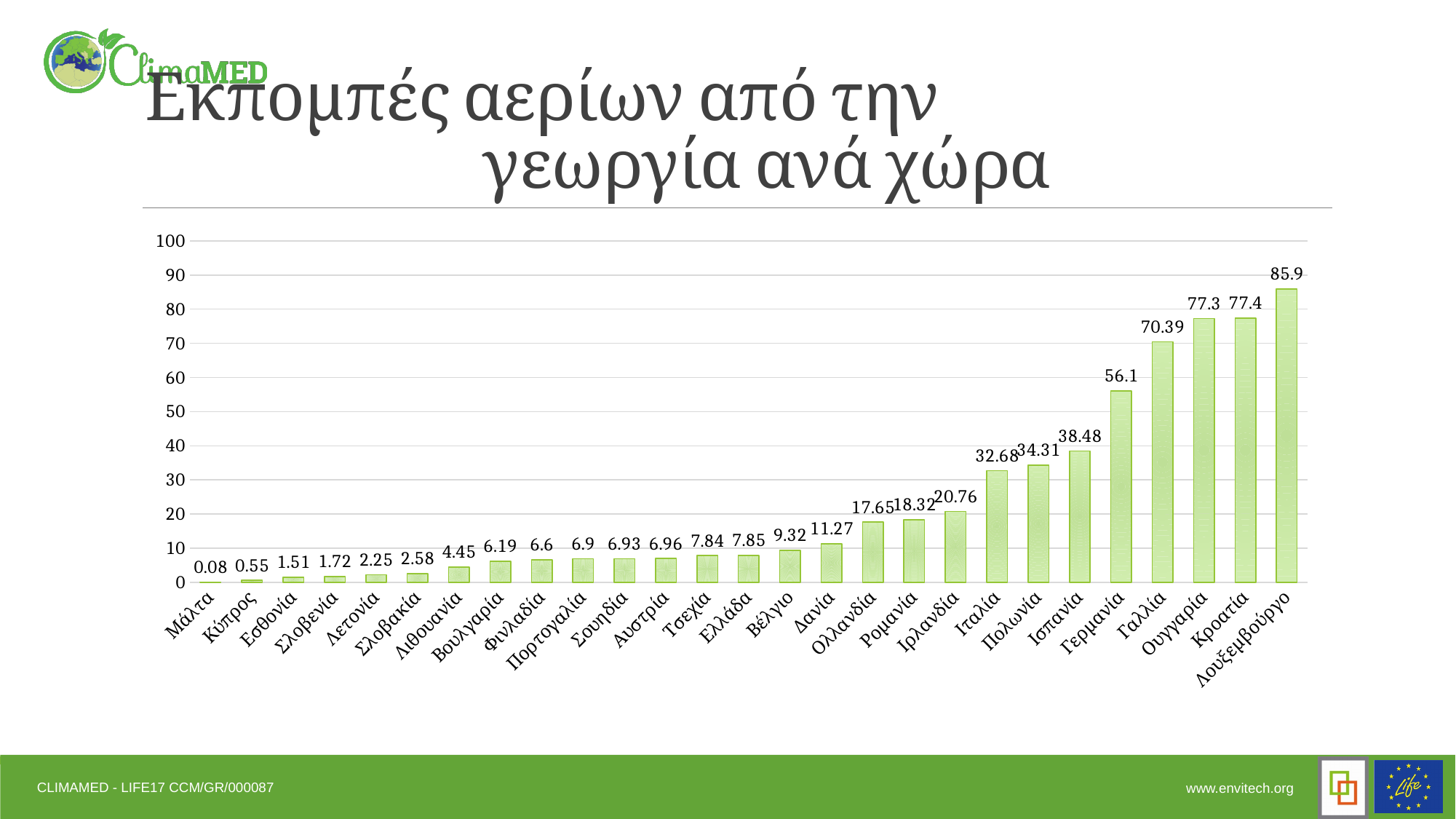

# Εκπομπές αερίων από την                                 γεωργία ανά χώρα

### Chart

| Category | Σειρά 1 |
|---|---|
| Μάλτα | 0.08 |
| Κύπρος | 0.55 |
| Εσθονία | 1.51 |
| Σλοβενία | 1.72 |
| Λετονία | 2.25 |
| Σλοβακία | 2.58 |
| Λιθουανία | 4.45 |
| Βουλγαρία | 6.19 |
| Φινλαδία | 6.6 |
| Πορτογαλία | 6.9 |
| Σουηδία | 6.93 |
| Αυστρία | 6.96 |
| Τσεχία | 7.84 |
| Ελλάδα | 7.85 |
| Βέλγιο | 9.32 |
| Δανία | 11.27 |
| Ολλανδία | 17.65 |
| Ρομανία | 18.32 |
| Ιρλανδία | 20.76 |
| Ιταλία | 32.68 |
| Πολωνία | 34.31 |
| Ισπανία | 38.48 |
| Γερμανία | 56.1 |
| Γαλλία | 70.39 |
| Ουγγαρία | 77.3 |
| Κροατία | 77.4 |
| Λουξεμβούργο | 85.9 |